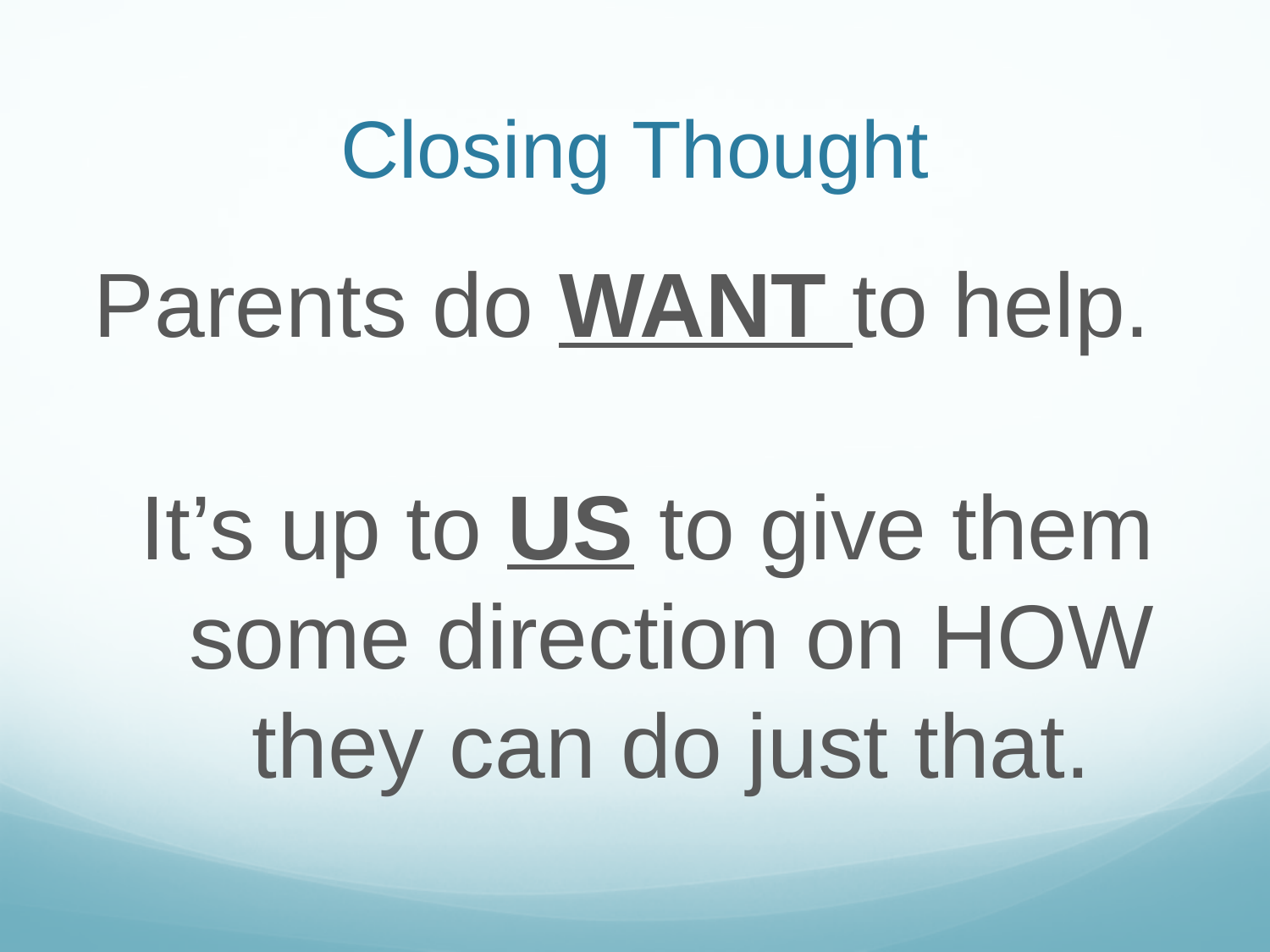

# Closing Thought
Parents do WANT to help.

It’s up to US to give them some direction on HOW they can do just that.